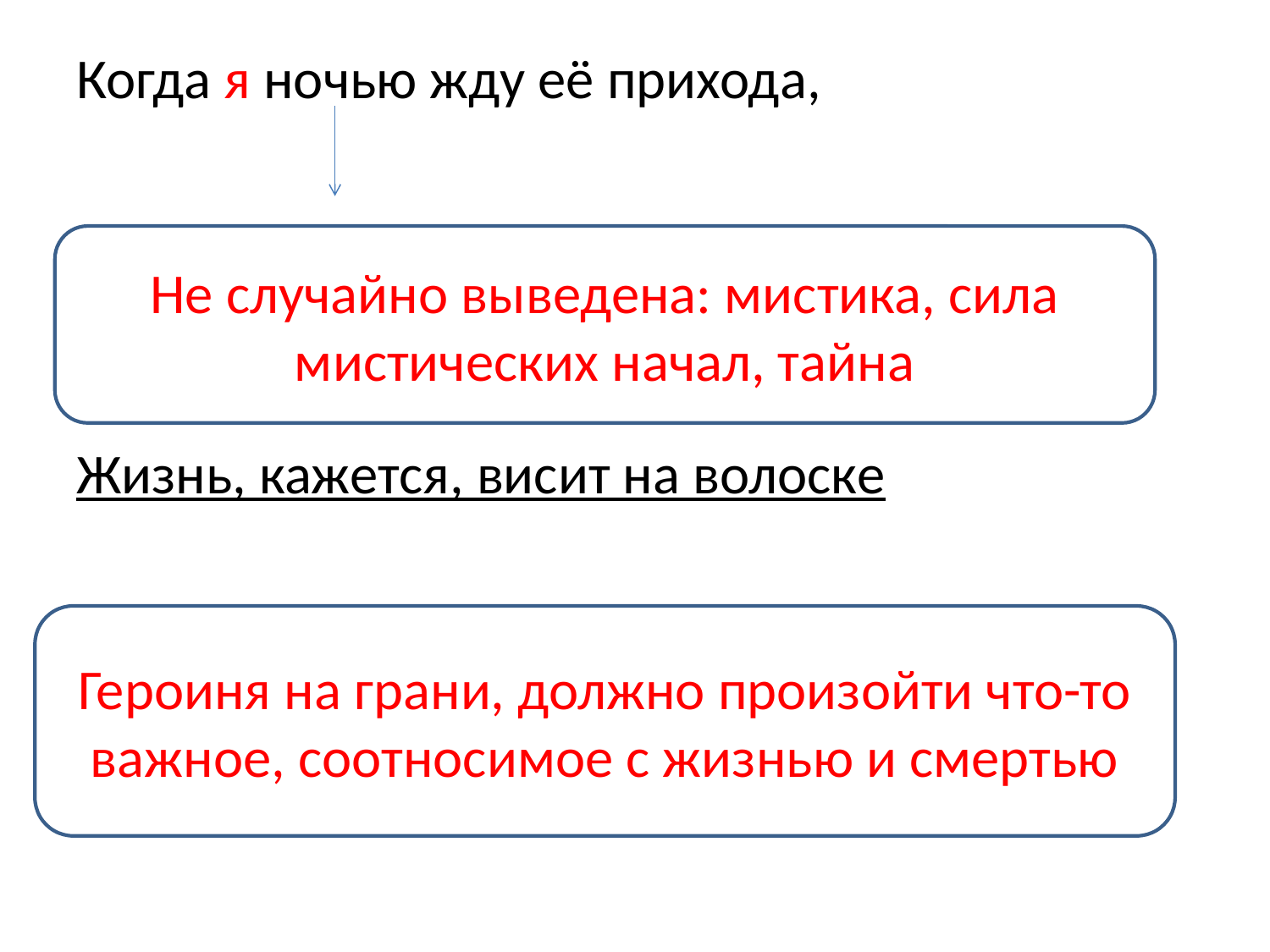

Когда я ночью жду её прихода,

Жизнь, кажется, висит на волоске

Не случайно выведена: мистика, сила мистических начал, тайна
Героиня на грани, должно произойти что-то важное, соотносимое с жизнью и смертью